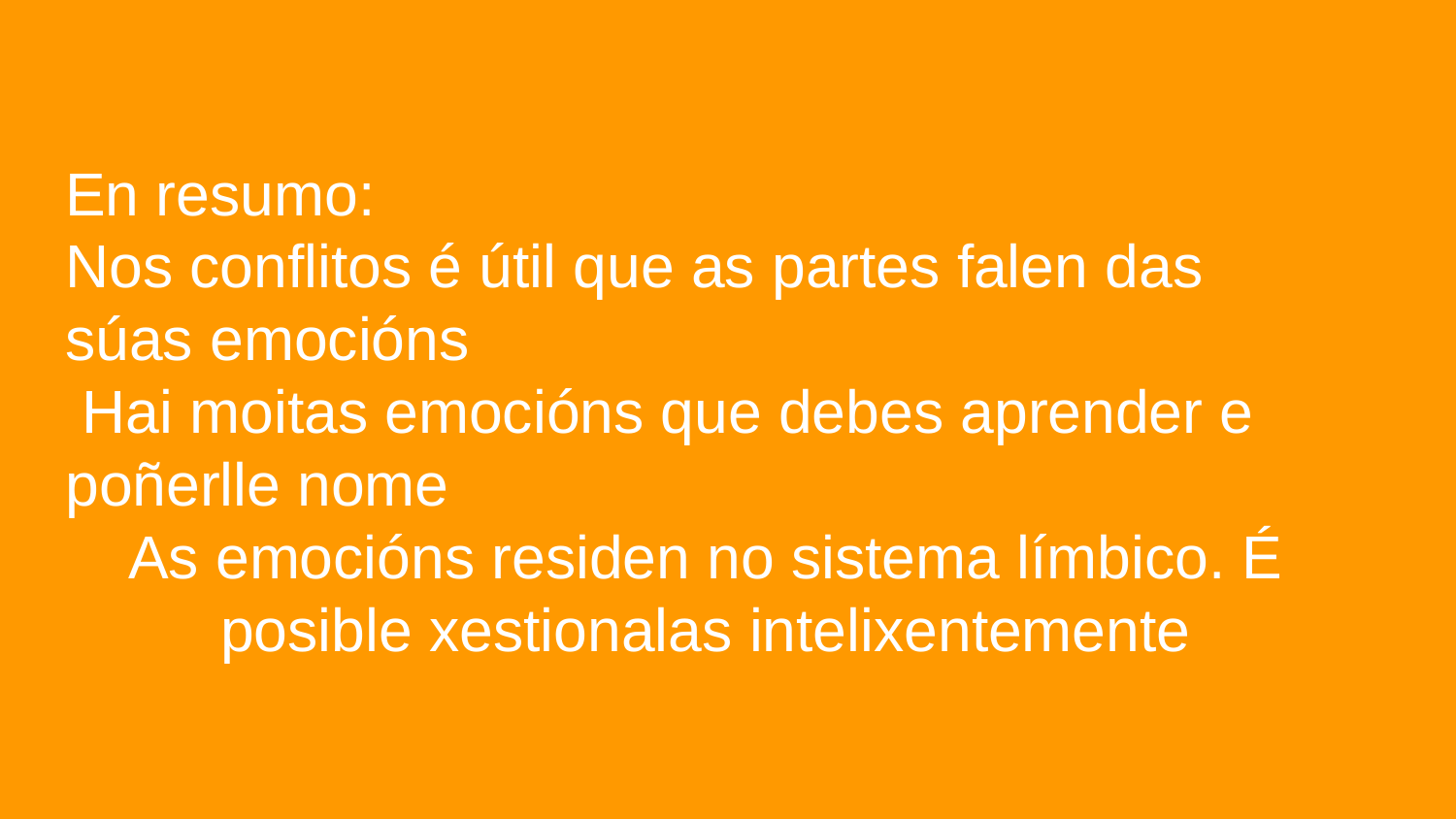

En resumo:
Nos conflitos é útil que as partes falen das súas emocións
 Hai moitas emocións que debes aprender e poñerlle nome
As emocións residen no sistema límbico. É posible xestionalas intelixentemente